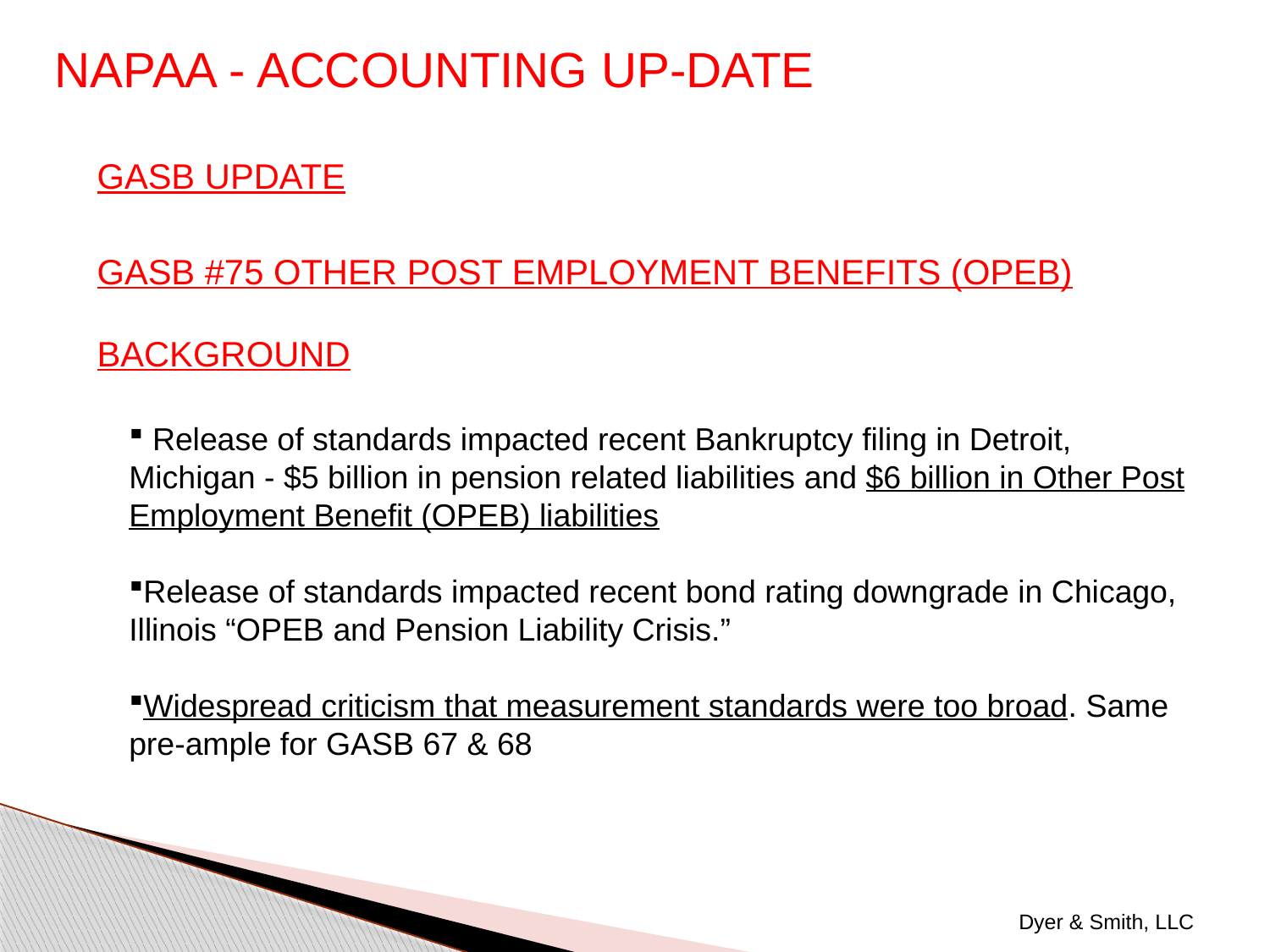

NAPAA - ACCOUNTING UP-DATE
GASB UPDATE
GASB #75 OTHER POST EMPLOYMENT BENEFITS (OPEB)
BACKGROUND
 Release of standards impacted recent Bankruptcy filing in Detroit,   Michigan - $5 billion in pension related liabilities and $6 billion in Other Post Employment Benefit (OPEB) liabilities

Release of standards impacted recent bond rating downgrade in Chicago, Illinois “OPEB and Pension Liability Crisis.”

Widespread criticism that measurement standards were too broad. Same pre-ample for GASB 67 & 68
Dyer & Smith, LLC